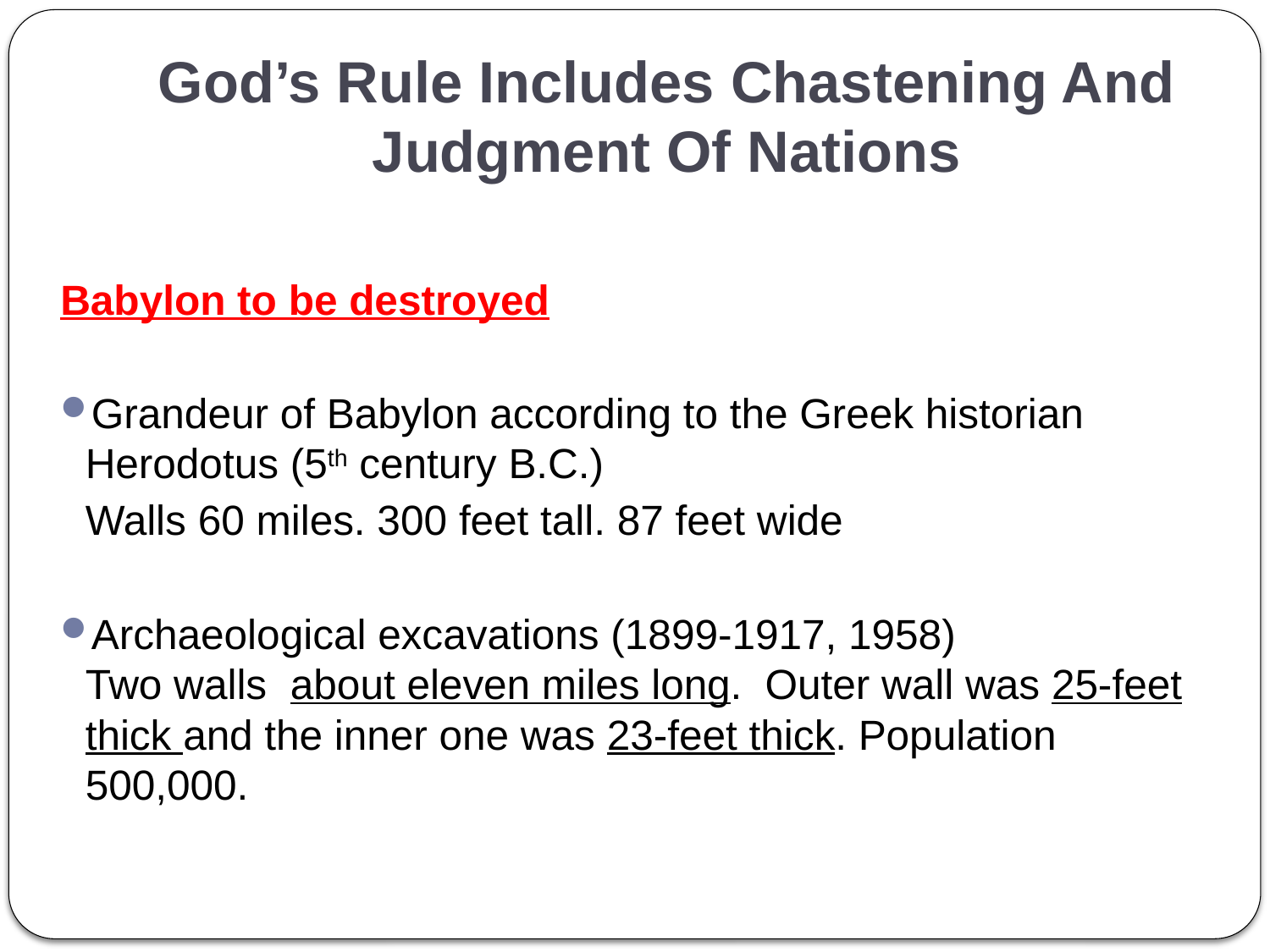

# God’s Rule Includes Chastening And Judgment Of Nations
Babylon to be destroyed

Grandeur of Babylon according to the Greek historian Herodotus (5th century B.C.)
	Walls 60 miles. 300 feet tall. 87 feet wide

Archaeological excavations (1899-1917, 1958)
Two walls  about eleven miles long.  Outer wall was 25-feet thick and the inner one was 23-feet thick. Population 500,000.